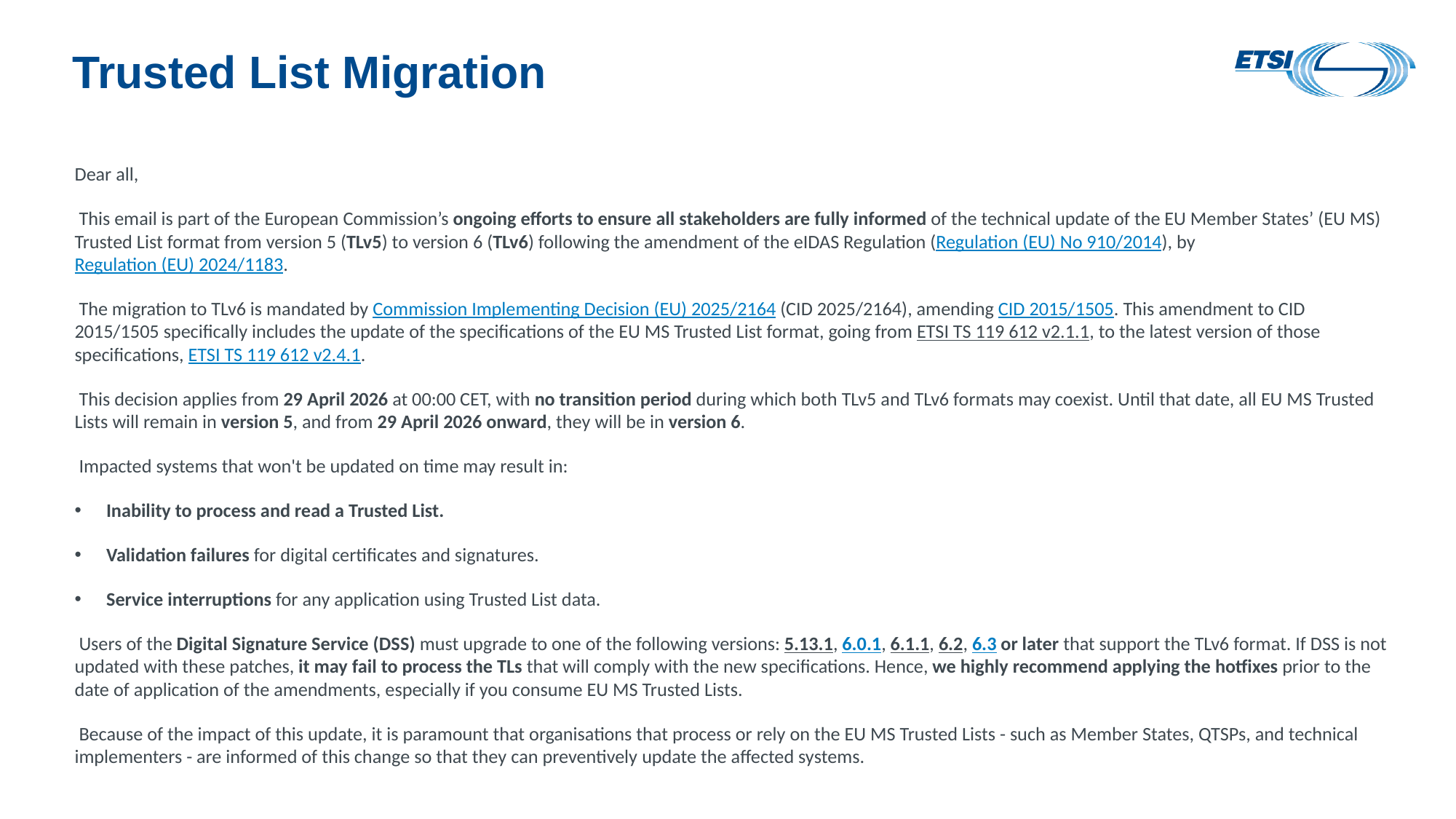

# Trusted List Migration
Dear all,
 This email is part of the European Commission’s ongoing efforts to ensure all stakeholders are fully informed of the technical update of the EU Member States’ (EU MS) Trusted List format from version 5 (TLv5) to version 6 (TLv6) following the amendment of the eIDAS Regulation (Regulation (EU) No 910/2014), by Regulation (EU) 2024/1183.
 The migration to TLv6 is mandated by Commission Implementing Decision (EU) 2025/2164 (CID 2025/2164), amending CID 2015/1505. This amendment to CID 2015/1505 specifically includes the update of the specifications of the EU MS Trusted List format, going from ETSI TS 119 612 v2.1.1, to the latest version of those specifications, ETSI TS 119 612 v2.4.1.
 This decision applies from 29 April 2026 at 00:00 CET, with no transition period during which both TLv5 and TLv6 formats may coexist. Until that date, all EU MS Trusted Lists will remain in version 5, and from 29 April 2026 onward, they will be in version 6.
 Impacted systems that won't be updated on time may result in:
Inability to process and read a Trusted List.
Validation failures for digital certificates and signatures.
Service interruptions for any application using Trusted List data.
 Users of the Digital Signature Service (DSS) must upgrade to one of the following versions: 5.13.1, 6.0.1, 6.1.1, 6.2, 6.3 or later that support the TLv6 format. If DSS is not updated with these patches, it may fail to process the TLs that will comply with the new specifications. Hence, we highly recommend applying the hotfixes prior to the date of application of the amendments, especially if you consume EU MS Trusted Lists.
 Because of the impact of this update, it is paramount that organisations that process or rely on the EU MS Trusted Lists - such as Member States, QTSPs, and technical implementers - are informed of this change so that they can preventively update the affected systems.